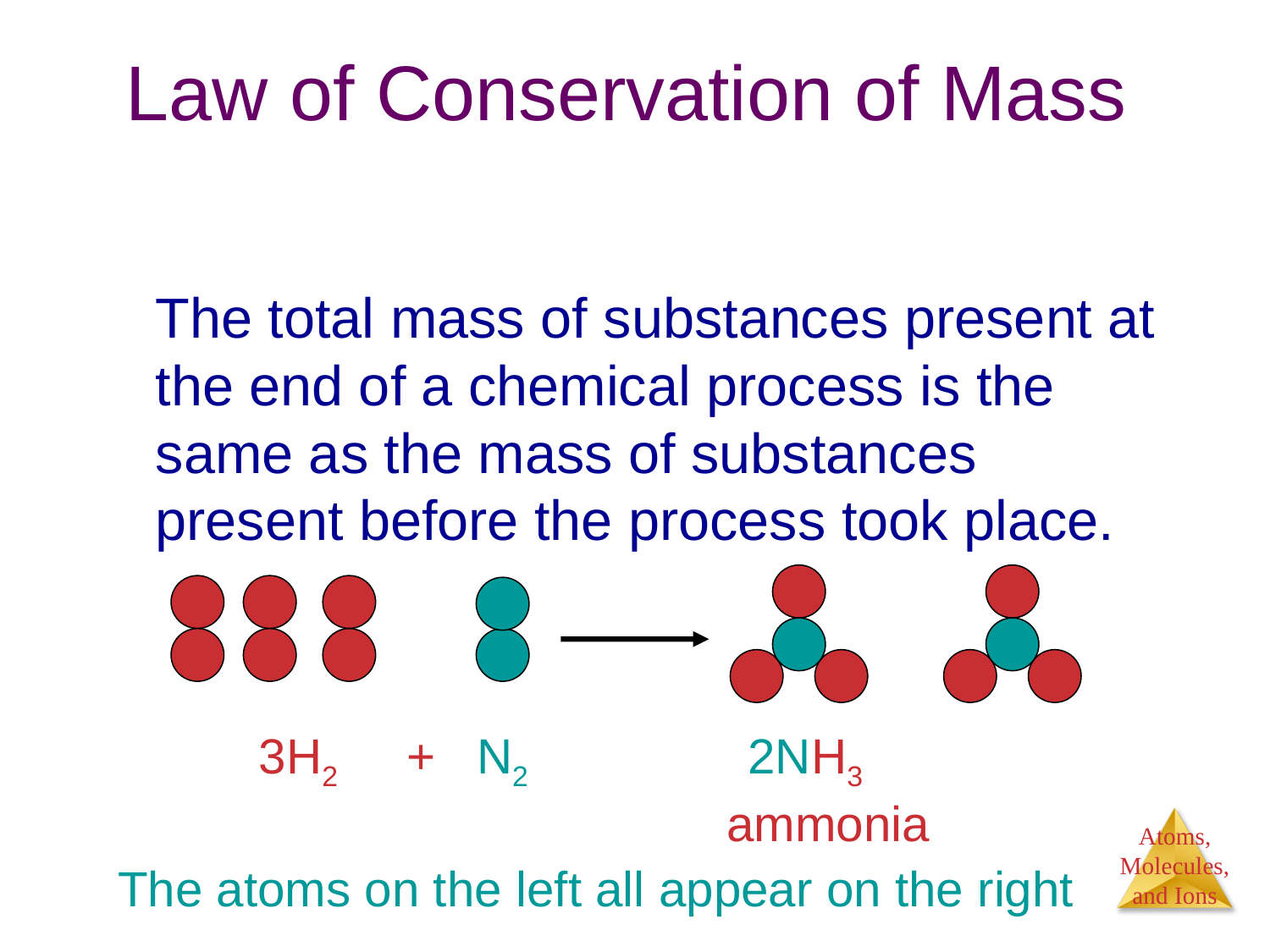

# Law of Conservation of Mass
	The total mass of substances present at the end of a chemical process is the same as the mass of substances present before the process took place.

3H2     +   N2                2NH3
                                  ammonia
The atoms on the left all appear on the right